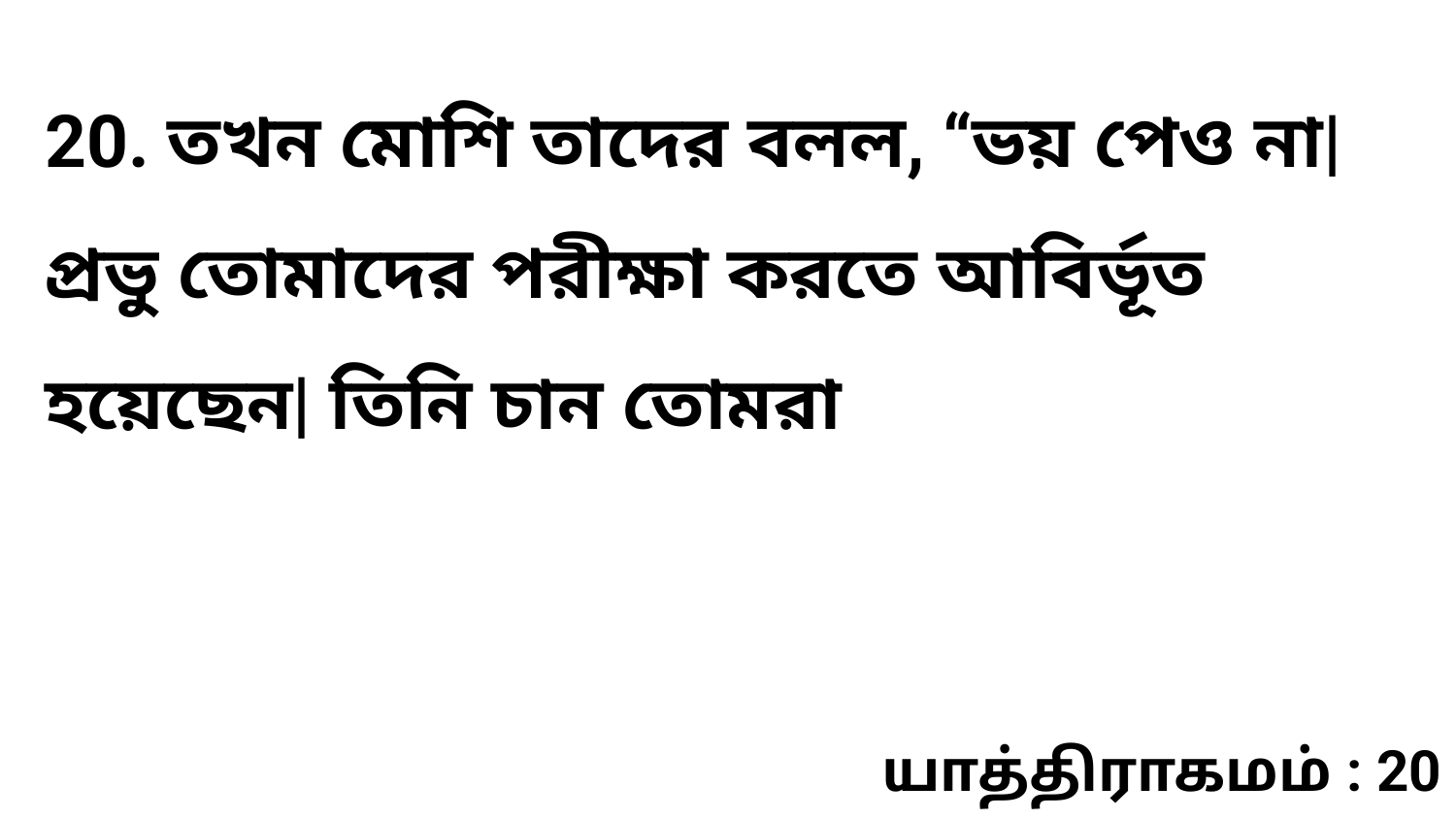

20. তখন মোশি তাদের বলল, “ভয় পেও না| প্রভু তোমাদের পরীক্ষা করতে আবির্ভূত হয়েছেন| তিনি চান তোমরা
யாத்திராகமம் : 20